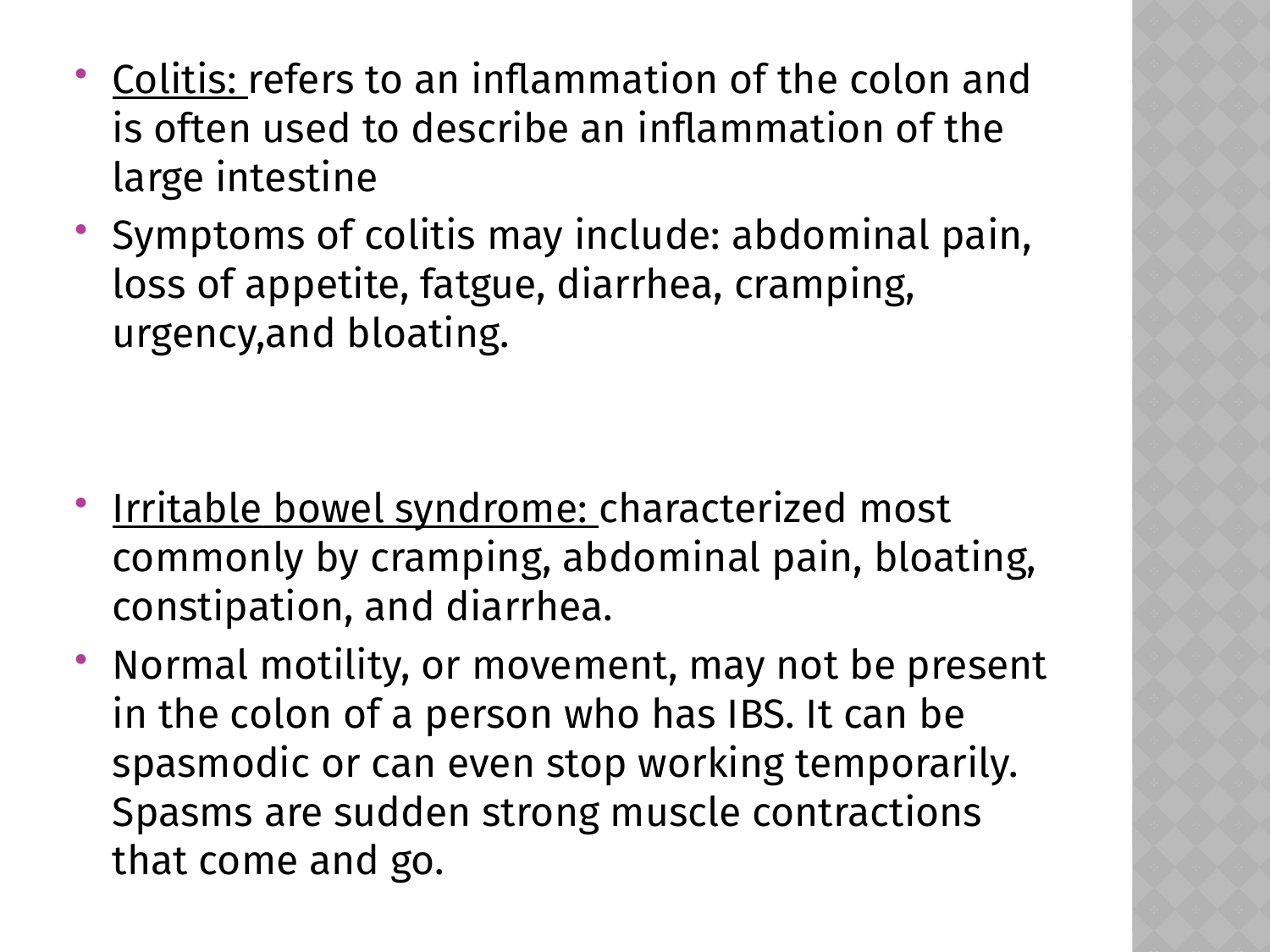

Colitis: refers to an inflammation of the colon and is often used to describe an inflammation of the large intestine
Symptoms of colitis may include: abdominal pain, loss of appetite, fatgue, diarrhea, cramping, urgency,and bloating.

Irritable bowel syndrome: characterized most commonly by cramping, abdominal pain, bloating, constipation, and diarrhea.
Normal motility, or movement, may not be present in the colon of a person who has IBS. It can be spasmodic or can even stop working temporarily. Spasms are sudden strong muscle contractions that come and go.